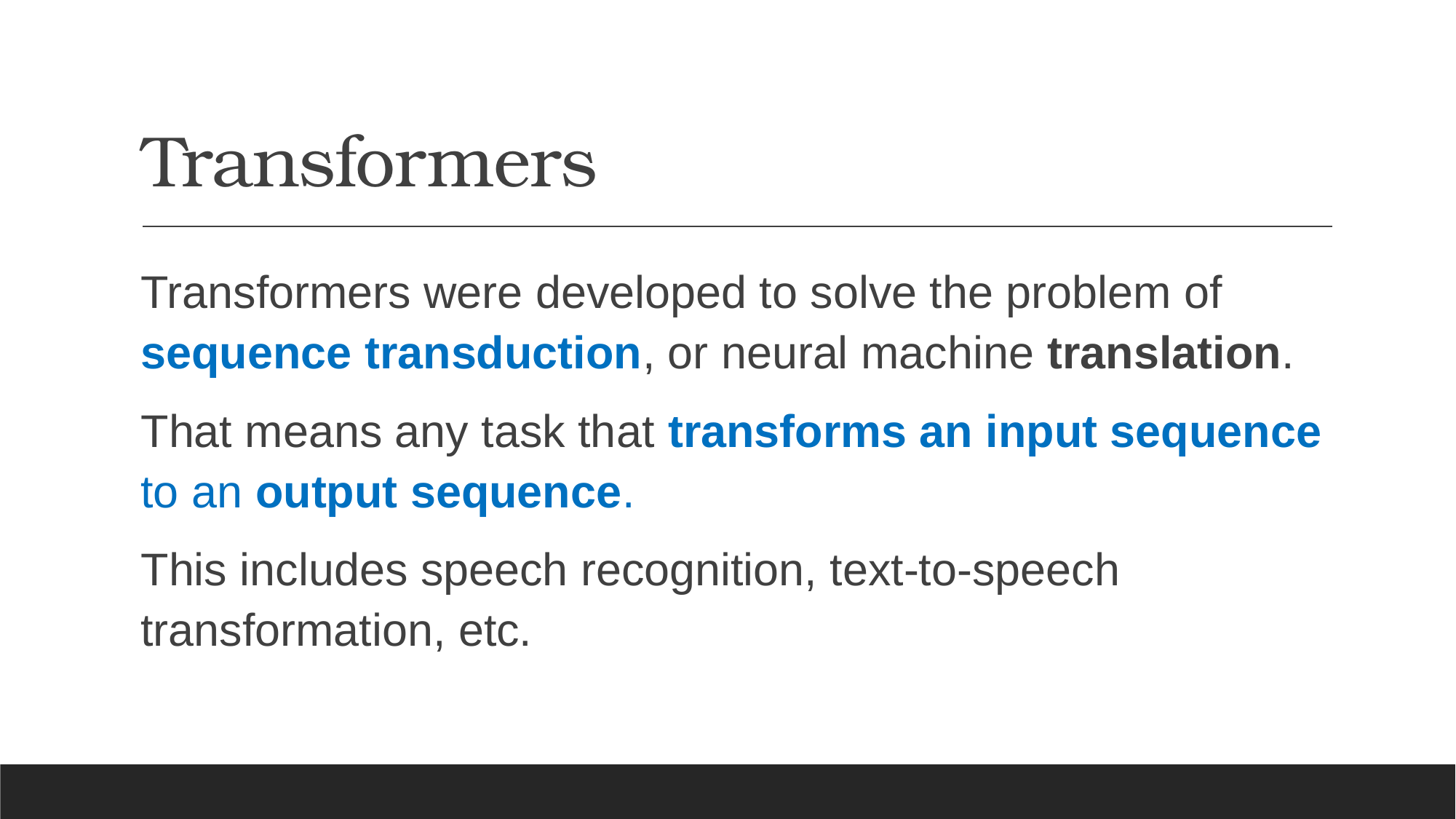

# Transformers
Transformers were developed to solve the problem of sequence transduction, or neural machine translation.
That means any task that transforms an input sequence to an output sequence.
This includes speech recognition, text-to-speech transformation, etc.